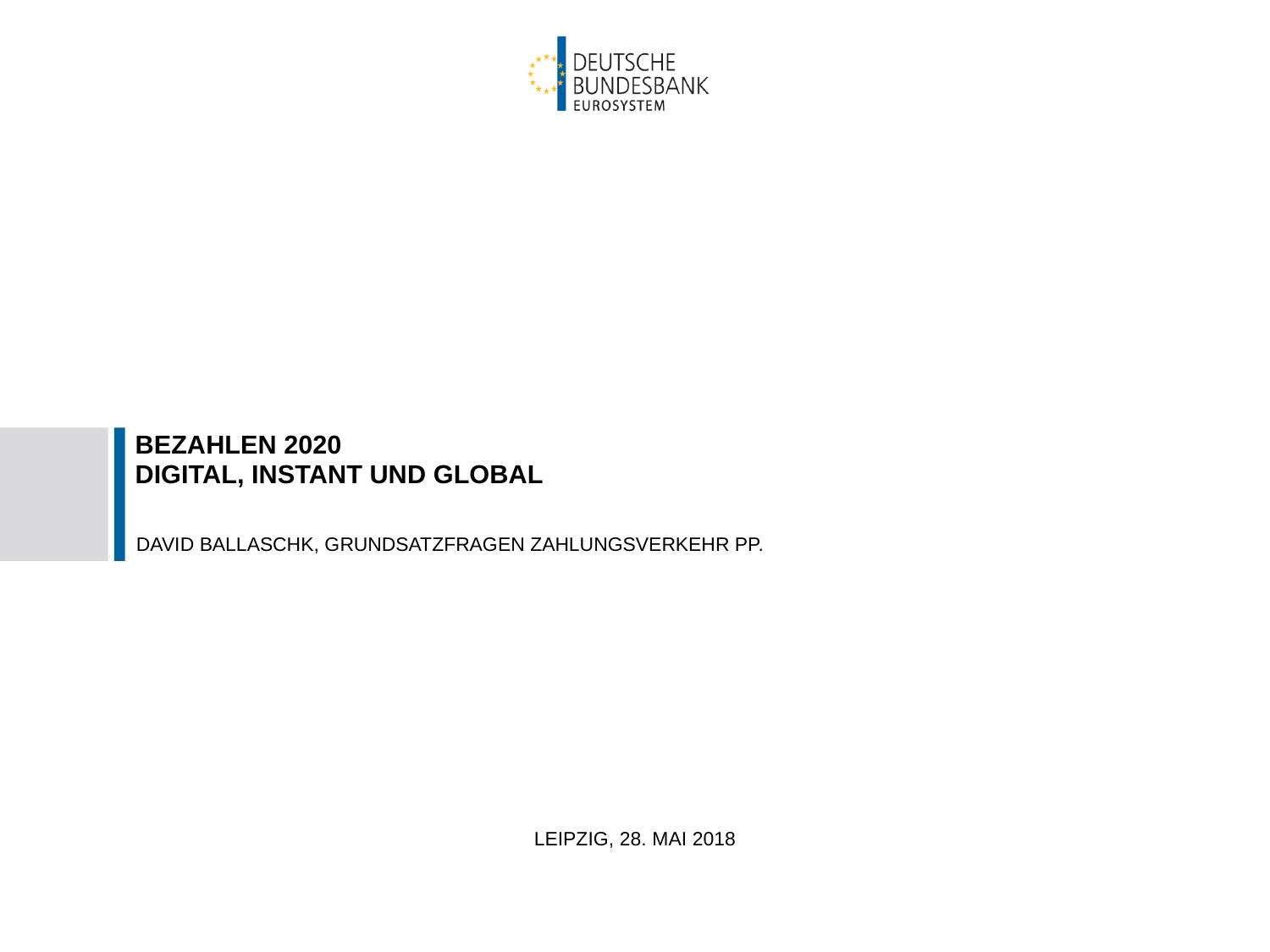

# Bezahlen 2020 Digital, instant und global
David Ballaschk, Grundsatzfragen Zahlungsverkehr pp.

Leipzig, 28. Mai 2018